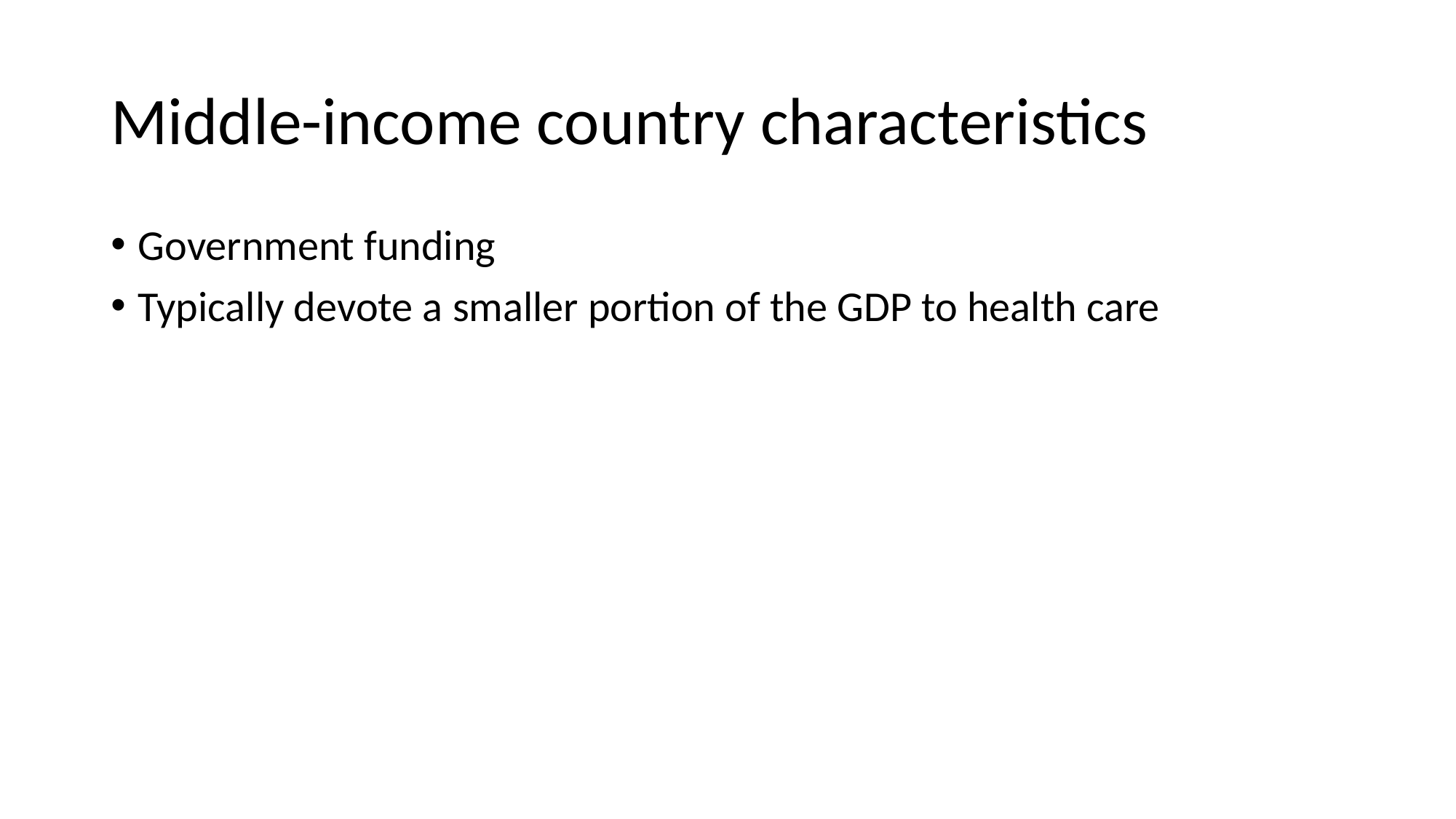

# Middle-income country characteristics
Government funding
Typically devote a smaller portion of the GDP to health care